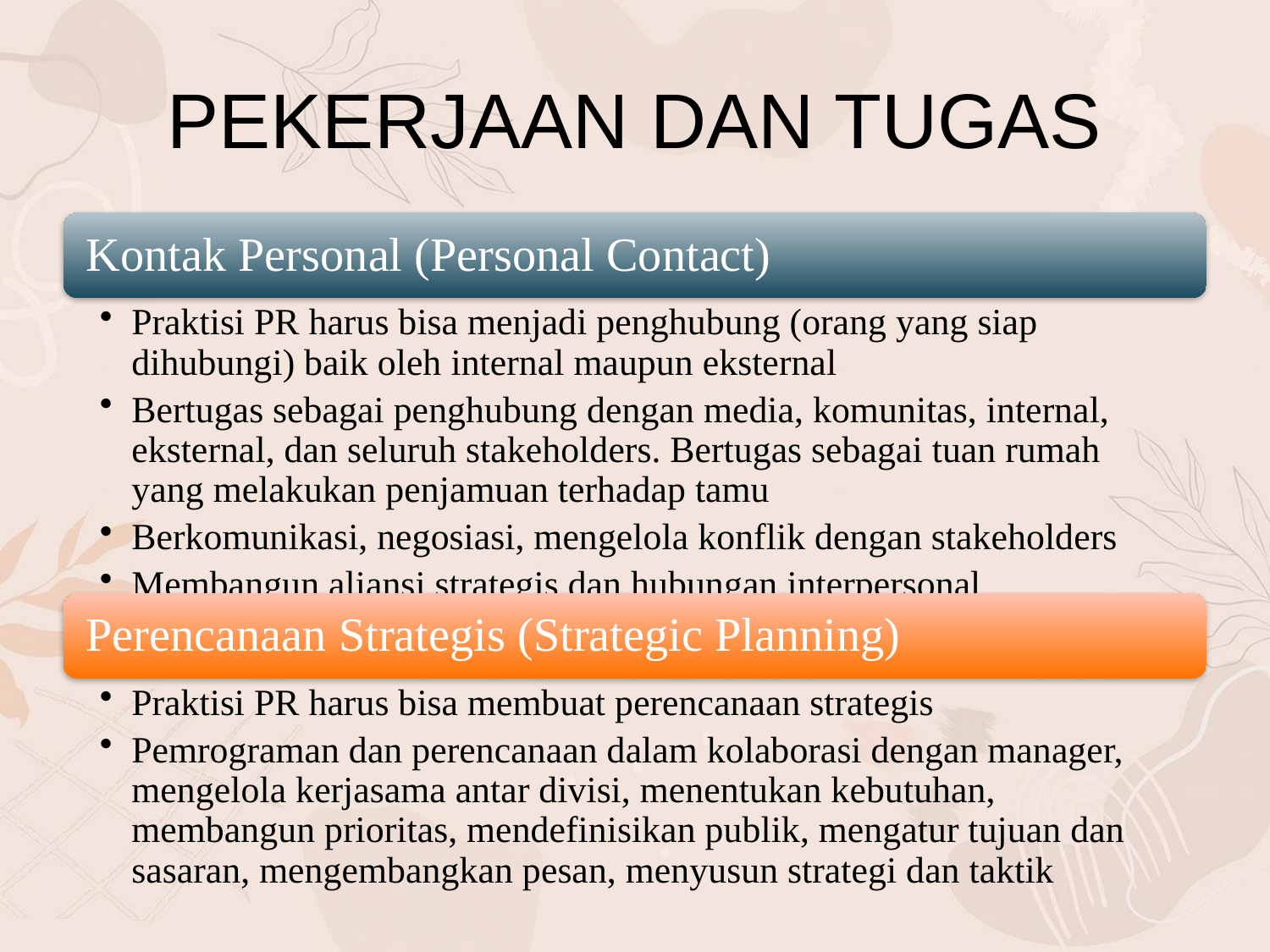

# PEKERJAAN DAN TUGAS
Kontak Personal (Personal Contact)
Praktisi PR harus bisa menjadi penghubung (orang yang siap dihubungi) baik oleh internal maupun eksternal
Bertugas sebagai penghubung dengan media, komunitas, internal, eksternal, dan seluruh stakeholders. Bertugas sebagai tuan rumah yang melakukan penjamuan terhadap tamu
Berkomunikasi, negosiasi, mengelola konflik dengan stakeholders
Membangun aliansi strategis dan hubungan interpersonal
Perencanaan Strategis (Strategic Planning)
Praktisi PR harus bisa membuat perencanaan strategis
Pemrograman dan perencanaan dalam kolaborasi dengan manager, mengelola kerjasama antar divisi, menentukan kebutuhan, membangun prioritas, mendefinisikan publik, mengatur tujuan dan sasaran, mengembangkan pesan, menyusun strategi dan taktik